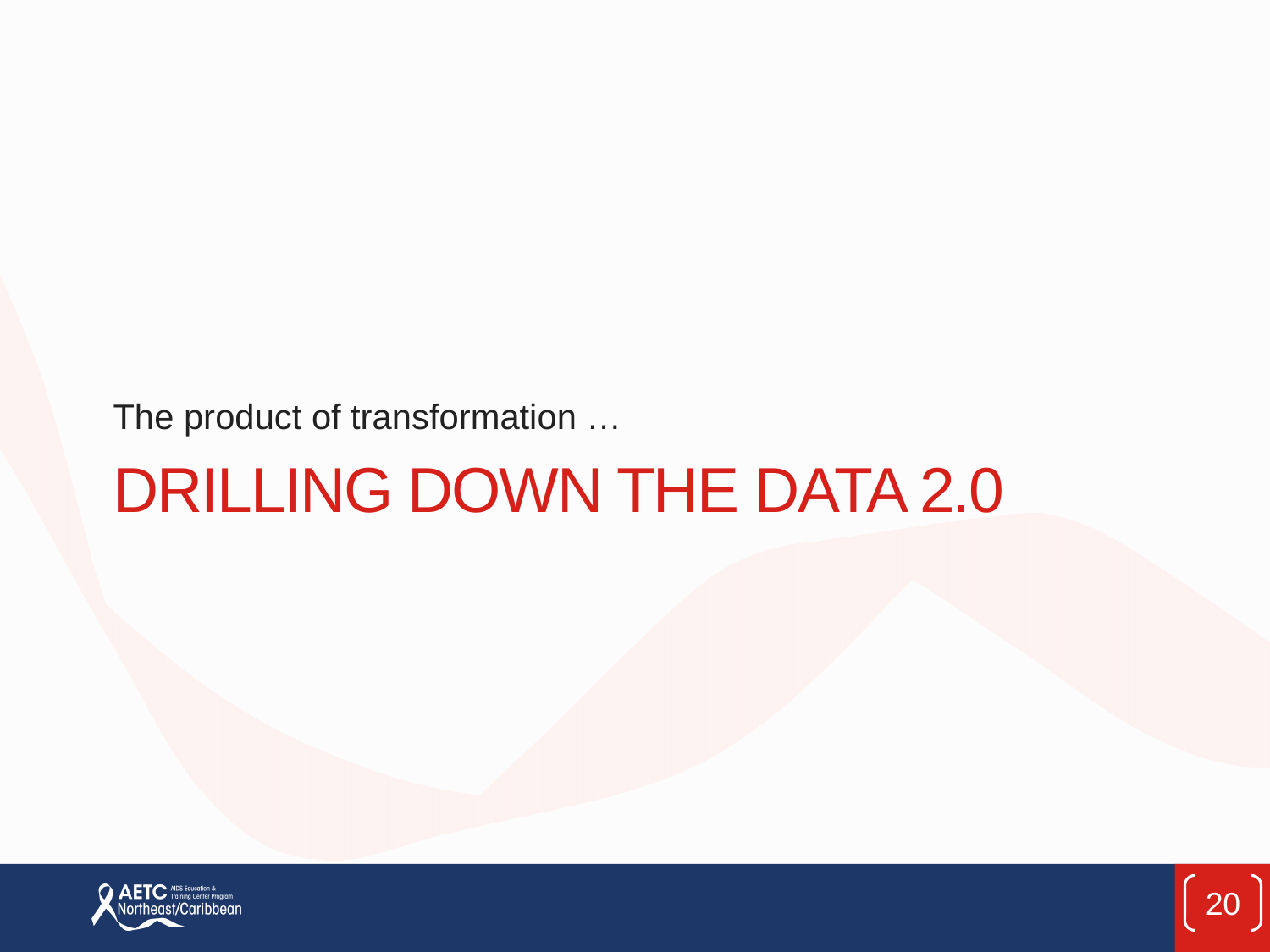

The product of transformation …
# Drilling Down the Data 2.0
20